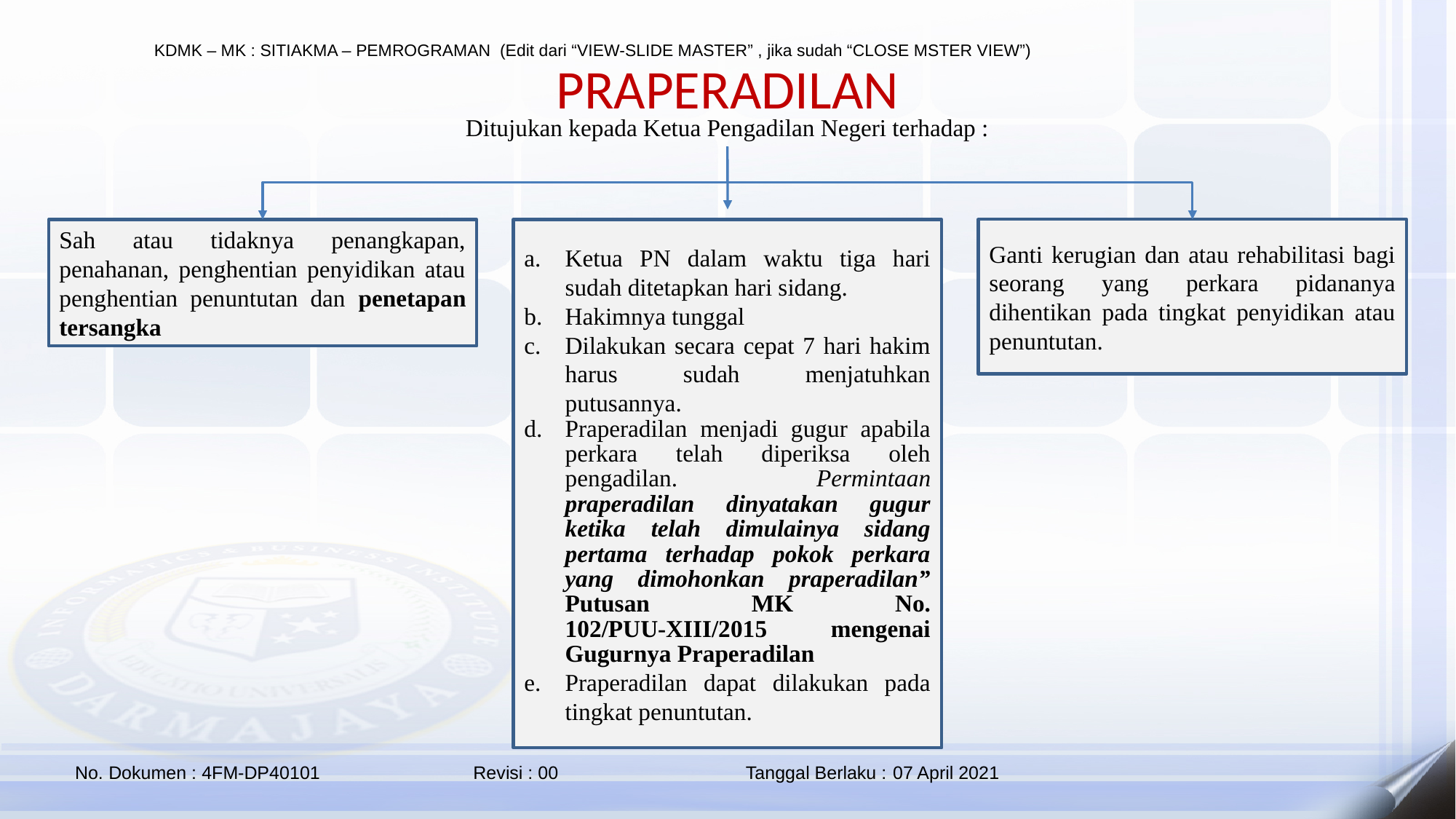

PRAPERADILAN
Ditujukan kepada Ketua Pengadilan Negeri terhadap :
Ganti kerugian dan atau rehabilitasi bagi seorang yang perkara pidananya dihentikan pada tingkat penyidikan atau penuntutan.
Sah atau tidaknya penangkapan, penahanan, penghentian penyidikan atau penghentian penuntutan dan penetapan tersangka
Ketua PN dalam waktu tiga hari sudah ditetapkan hari sidang.
Hakimnya tunggal
Dilakukan secara cepat 7 hari hakim harus sudah menjatuhkan putusannya.
Praperadilan menjadi gugur apabila perkara telah diperiksa oleh pengadilan. Permintaan praperadilan dinyatakan gugur ketika telah dimulainya sidang pertama terhadap pokok perkara yang dimohonkan praperadilan” Putusan MK No. 102/PUU-XIII/2015  mengenai Gugurnya Praperadilan
Praperadilan dapat dilakukan pada tingkat penuntutan.